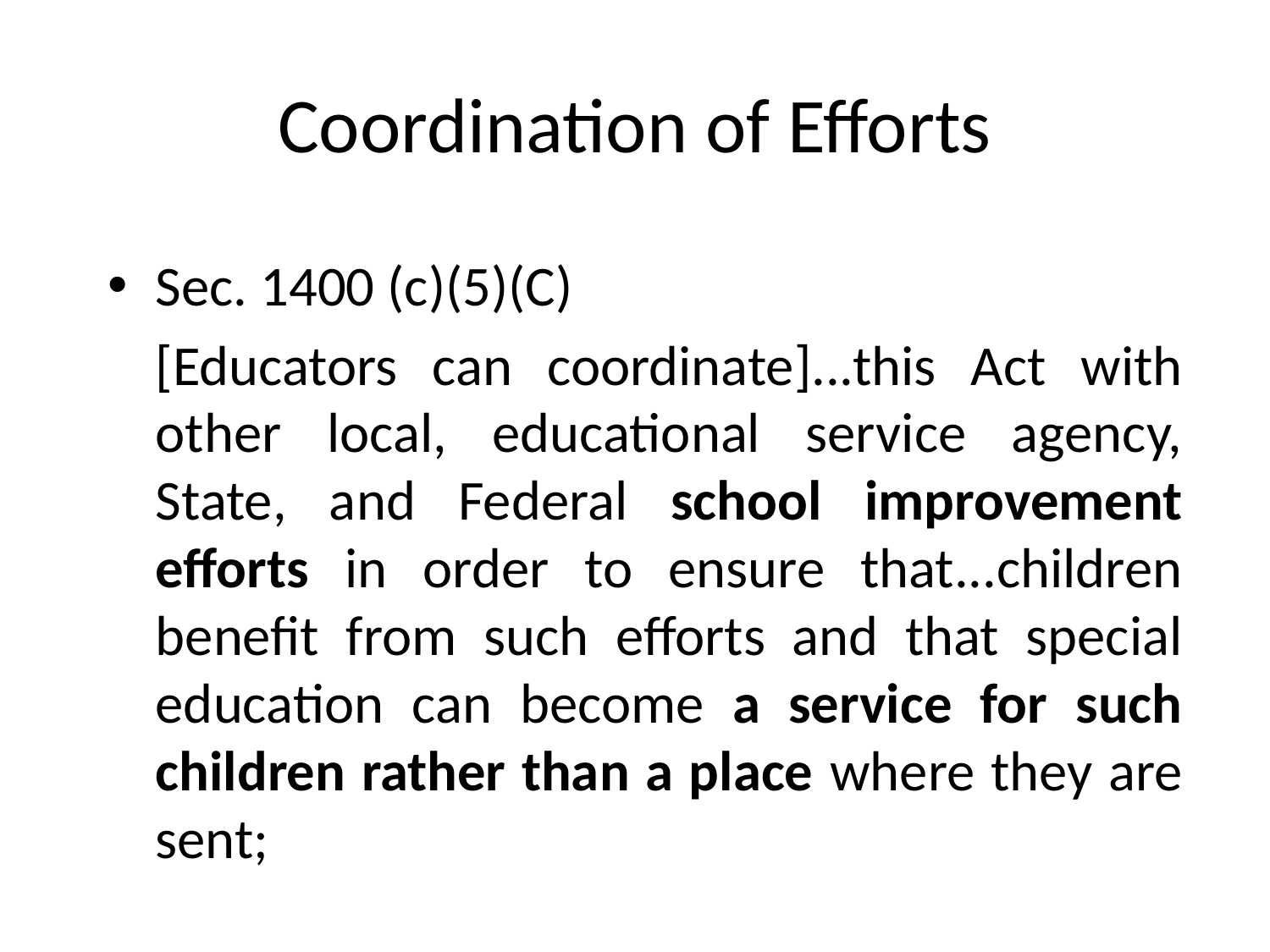

# Coordination of Efforts
Sec. 1400 (c)(5)(C)
	[Educators can coordinate]...this Act with other local, educational service agency, State, and Federal school improvement efforts in order to ensure that...children benefit from such efforts and that special education can become a service for such children rather than a place where they are sent;